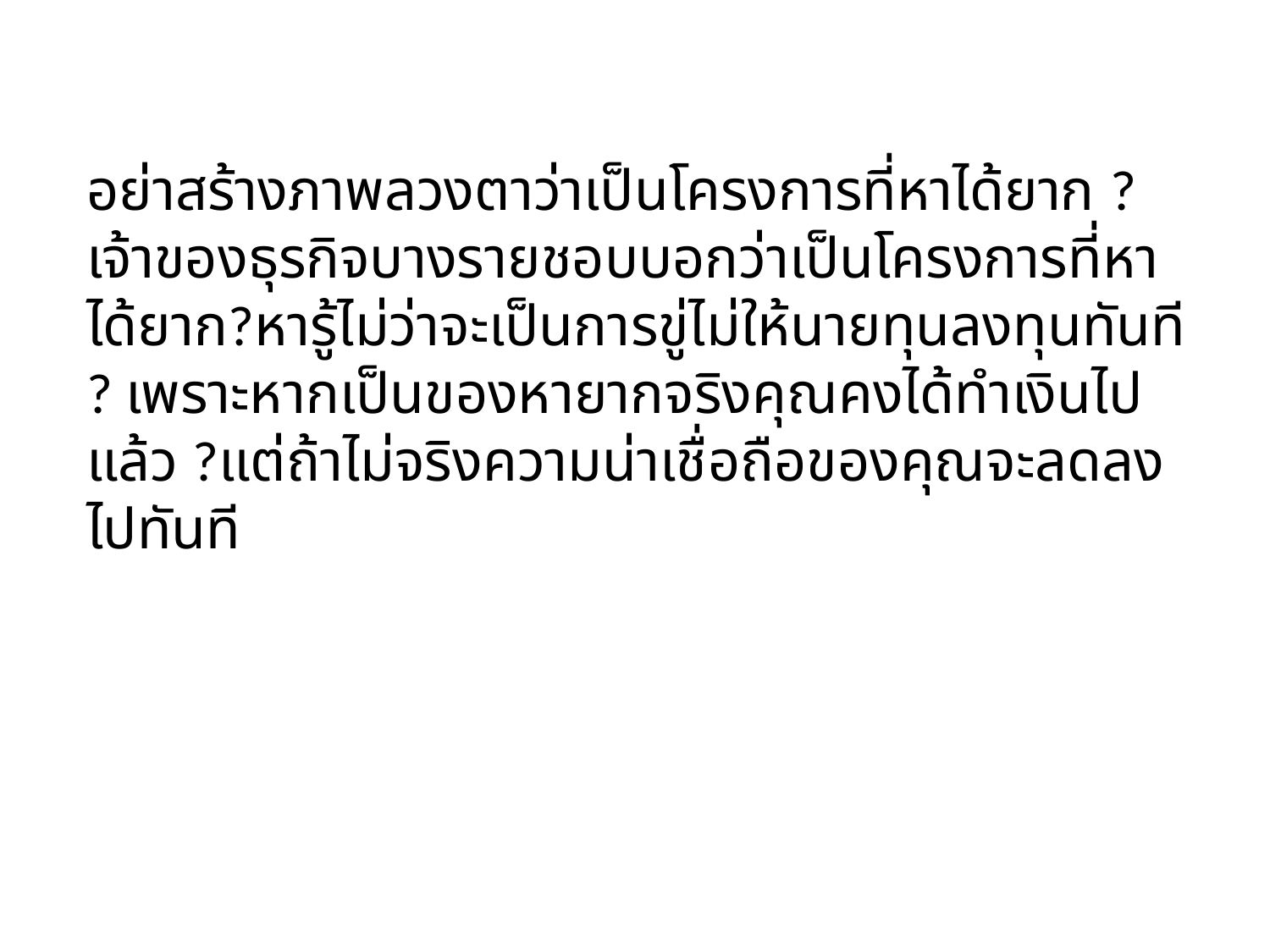

อย่าสร้างภาพลวงตาว่าเป็นโครงการที่หาได้ยาก ?เจ้าของธุรกิจบางรายชอบบอกว่าเป็นโครงการที่หาได้ยาก?หารู้ไม่ว่าจะเป็นการขู่ไม่ให้นายทุนลงทุนทันที ? เพราะหากเป็นของหายากจริงคุณคงได้ทำเงินไปแล้ว ?แต่ถ้าไม่จริงความน่าเชื่อถือของคุณจะลดลงไปทันที